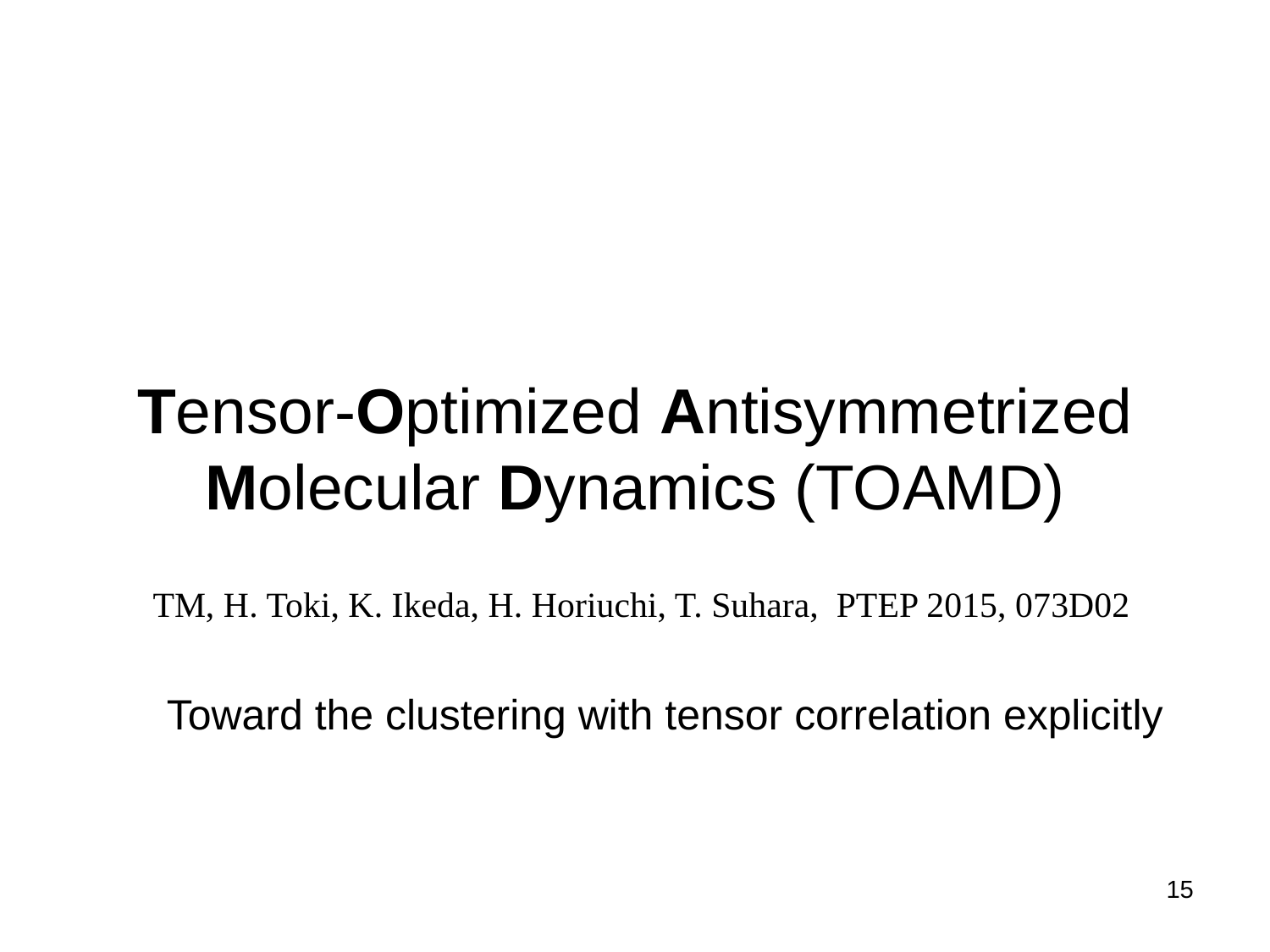

# Tensor-Optimized Antisymmetrized Molecular Dynamics (TOAMD)
TM, H. Toki, K. Ikeda, H. Horiuchi, T. Suhara,  PTEP 2015, 073D02
Toward the clustering with tensor correlation explicitly
15